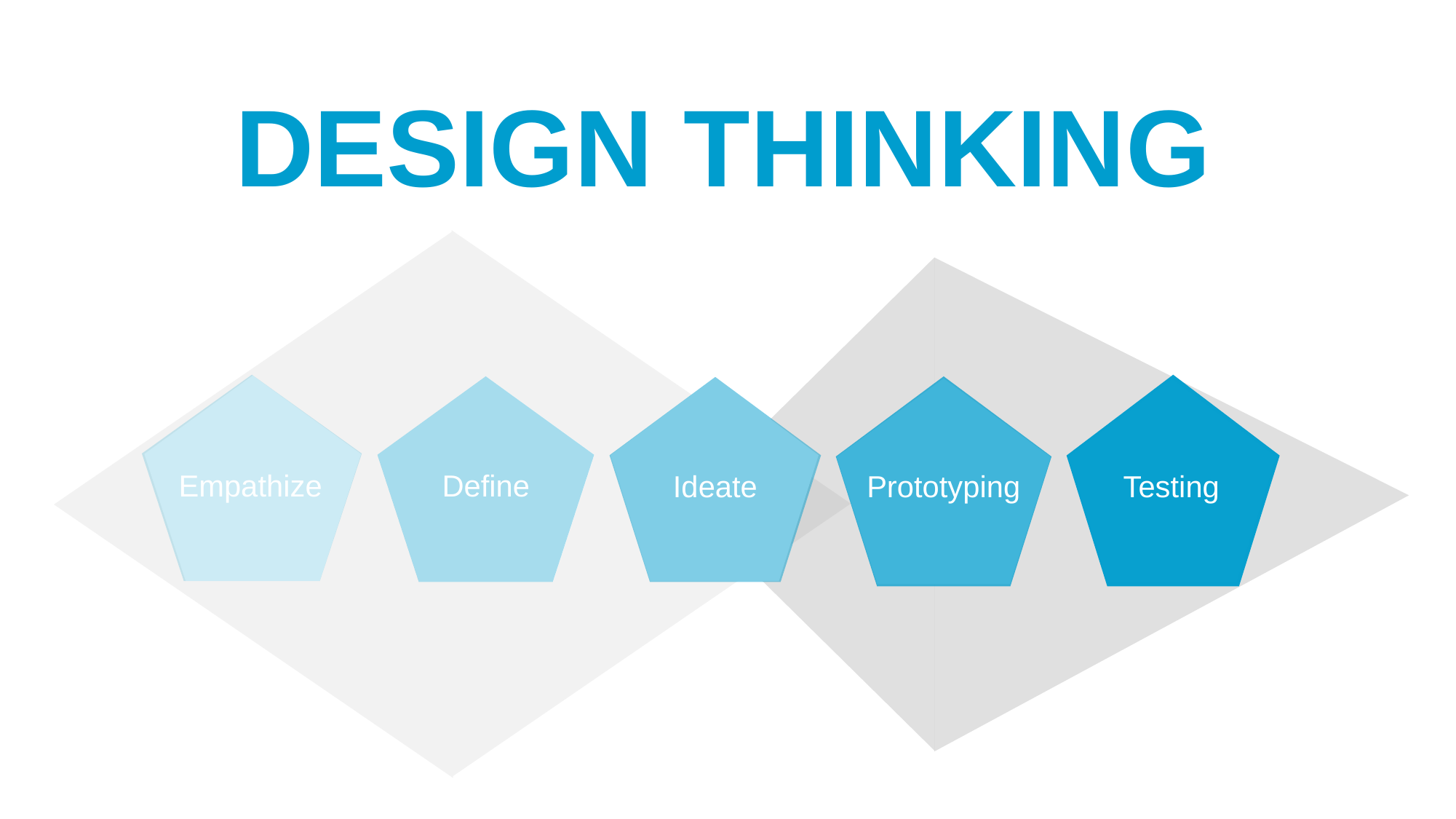

# DESIGN THINKING

Empathize
Define
Ideate
Prototyping
Testing